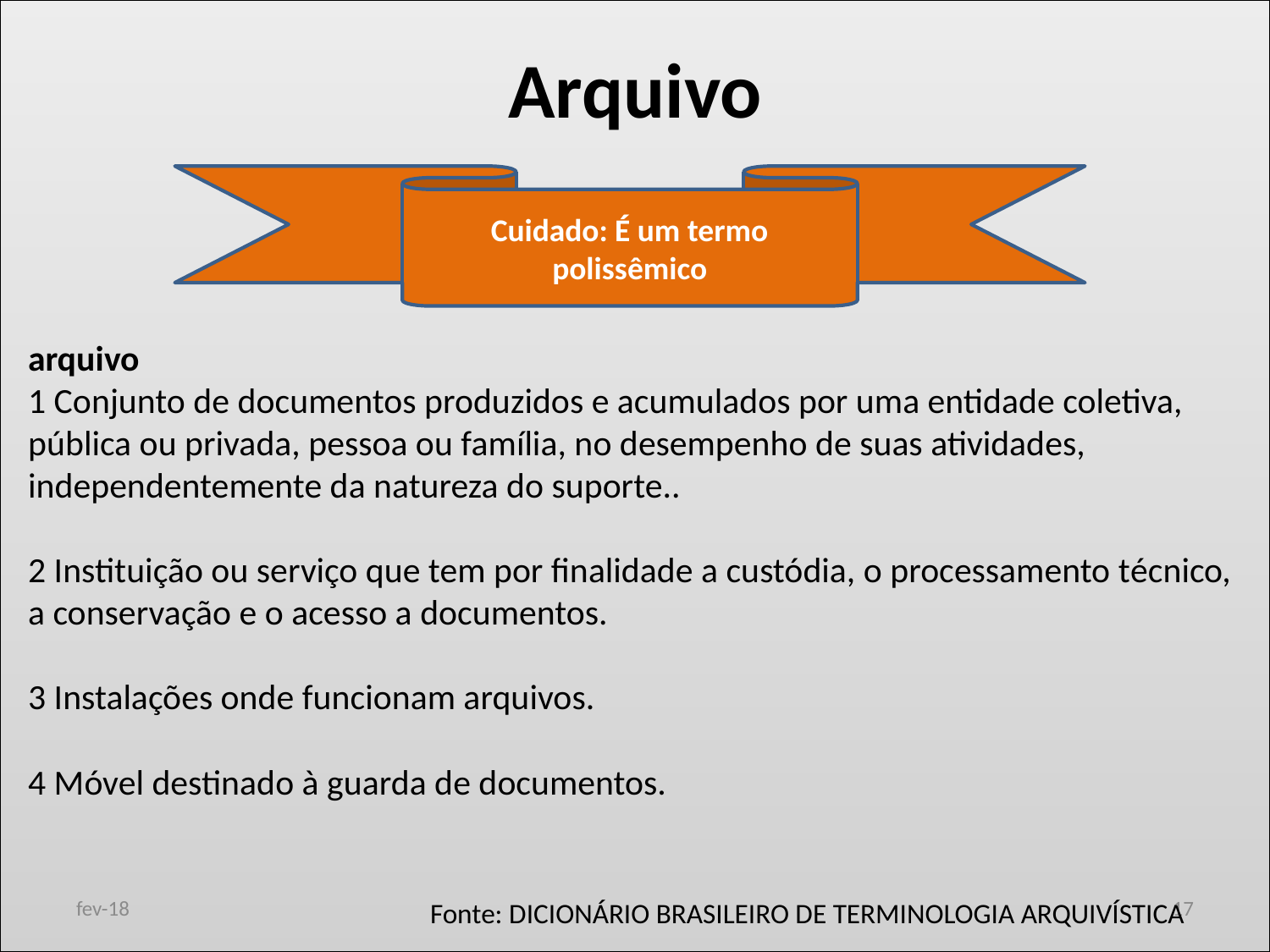

# Arquivo
Cuidado: É um termo polissêmico
arquivo
1 Conjunto de documentos produzidos e acumulados por uma entidade coletiva, pública ou privada, pessoa ou família, no desempenho de suas atividades, independentemente da natureza do suporte..

2 Instituição ou serviço que tem por finalidade a custódia, o processamento técnico, a conservação e o acesso a documentos.

3 Instalações onde funcionam arquivos.

4 Móvel destinado à guarda de documentos.
fev-18
17
Fonte: DICIONÁRIO BRASILEIRO DE TERMINOLOGIA ARQUIVÍSTICA